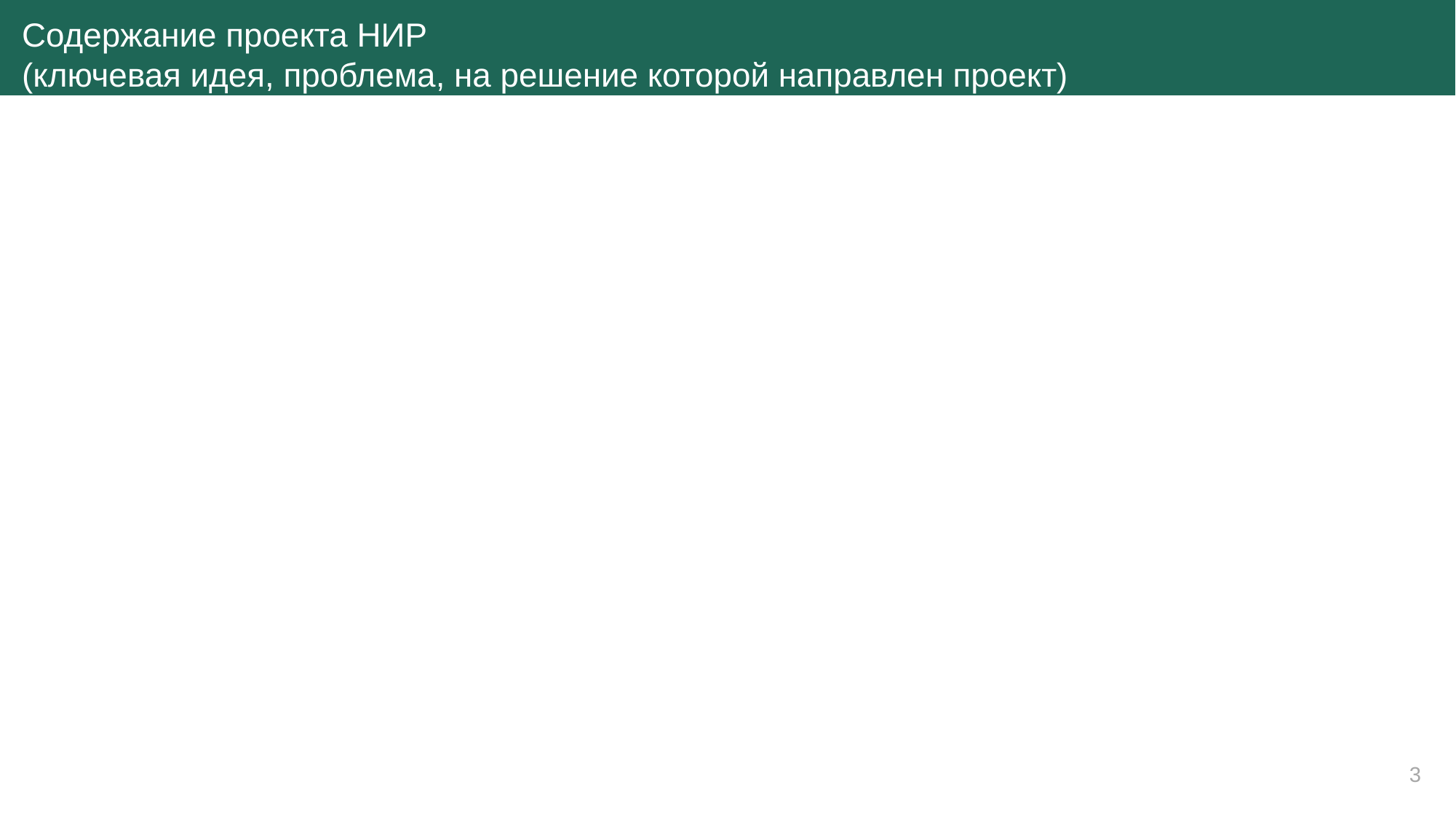

Содержание проекта НИР
(ключевая идея, проблема, на решение которой направлен проект)
3